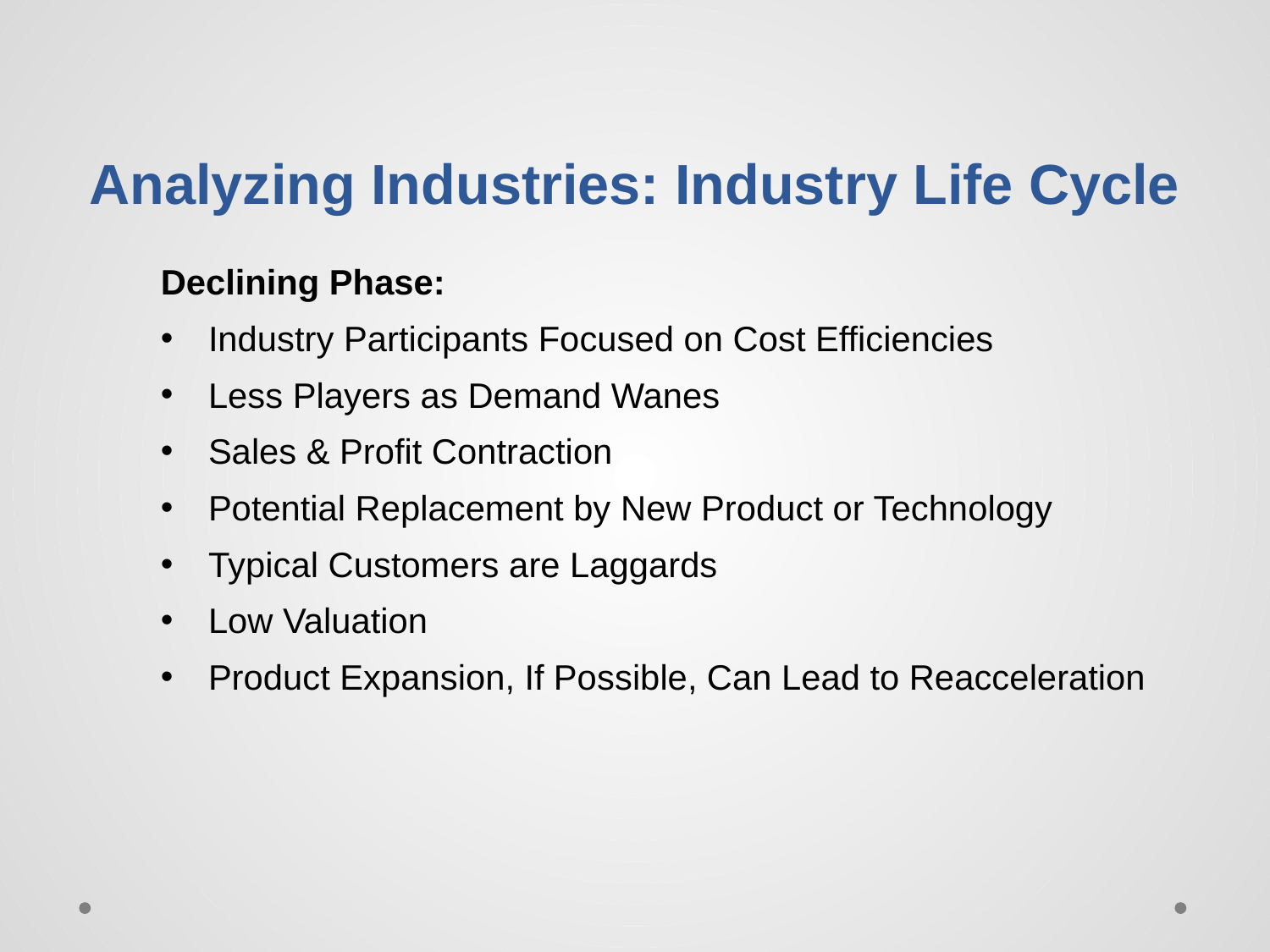

# Analyzing Industries: Industry Life Cycle
Declining Phase:
Industry Participants Focused on Cost Efficiencies
Less Players as Demand Wanes
Sales & Profit Contraction
Potential Replacement by New Product or Technology
Typical Customers are Laggards
Low Valuation
Product Expansion, If Possible, Can Lead to Reacceleration